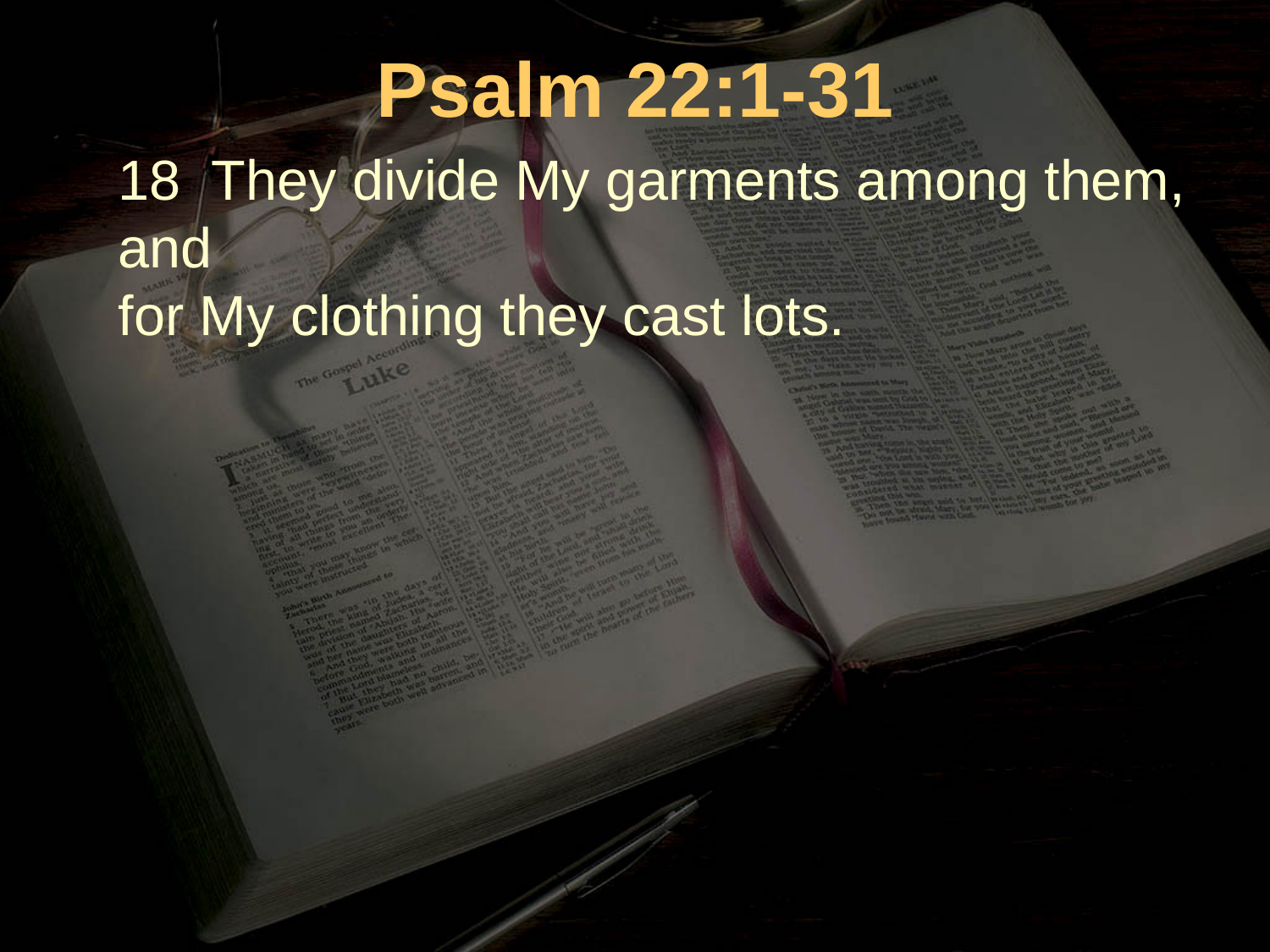

Psalm 22:1-31
18  They divide My garments among them, and
for My clothing they cast lots.